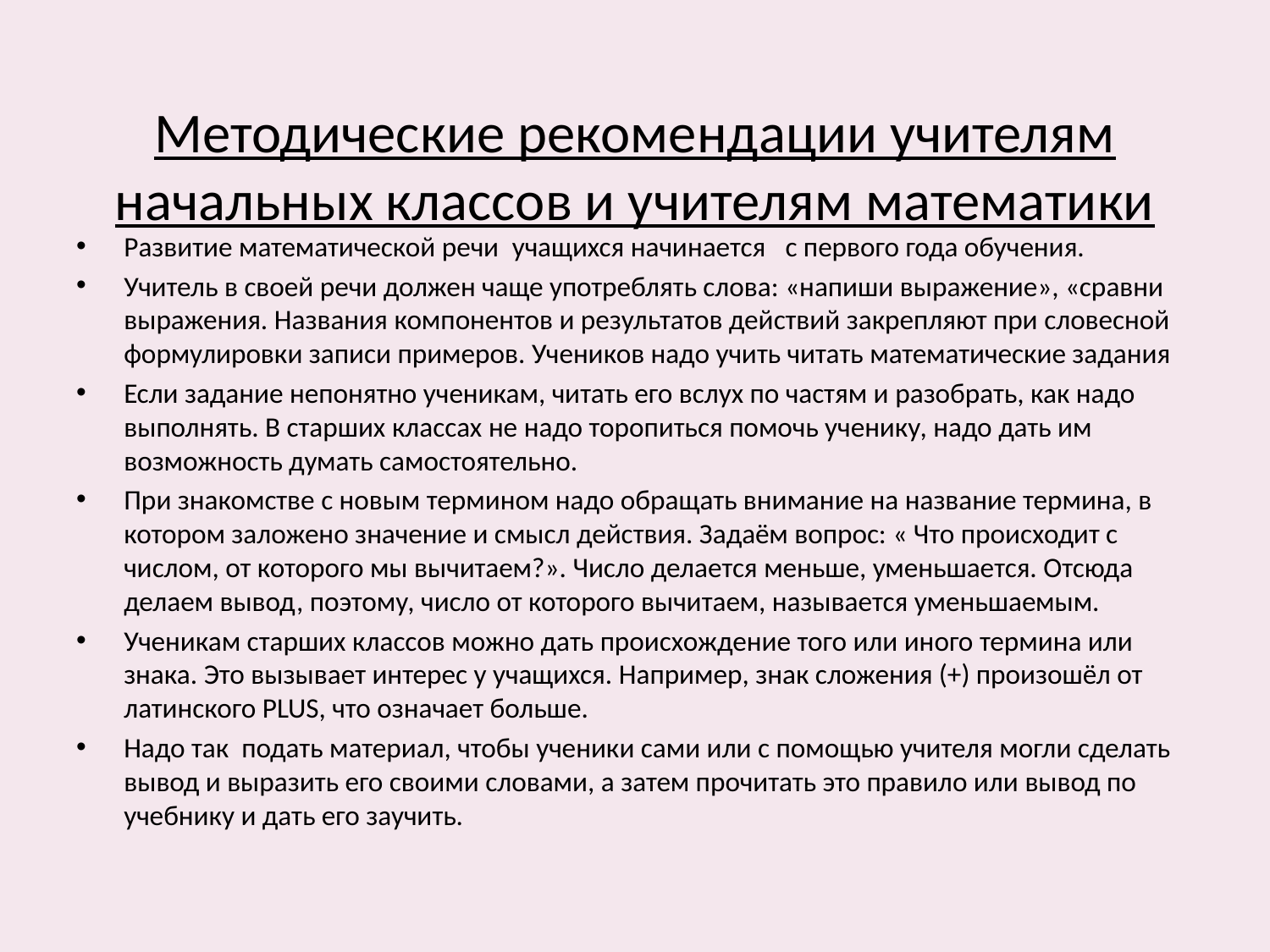

# Методические рекомендации учителям начальных классов и учителям математики
Развитие математической речи  учащихся начинается   с первого года обучения.
Учитель в своей речи должен чаще употреблять слова: «напиши выражение», «сравни выражения. Названия компонентов и результатов действий закрепляют при словесной формулировки записи примеров. Учеников надо учить читать математические задания
Если задание непонятно ученикам, читать его вслух по частям и разобрать, как надо выполнять. В старших классах не надо торопиться помочь ученику, надо дать им возможность думать самостоятельно.
При знакомстве с новым термином надо обращать внимание на название термина, в котором заложено значение и смысл действия. Задаём вопрос: « Что происходит с числом, от которого мы вычитаем?». Число делается меньше, уменьшается. Отсюда делаем вывод, поэтому, число от которого вычитаем, называется уменьшаемым.
Ученикам старших классов можно дать происхождение того или иного термина или знака. Это вызывает интерес у учащихся. Например, знак сложения (+) произошёл от латинского PLUS, что означает больше.
Надо так  подать материал, чтобы ученики сами или с помощью учителя могли сделать вывод и выразить его своими словами, а затем прочитать это правило или вывод по учебнику и дать его заучить.